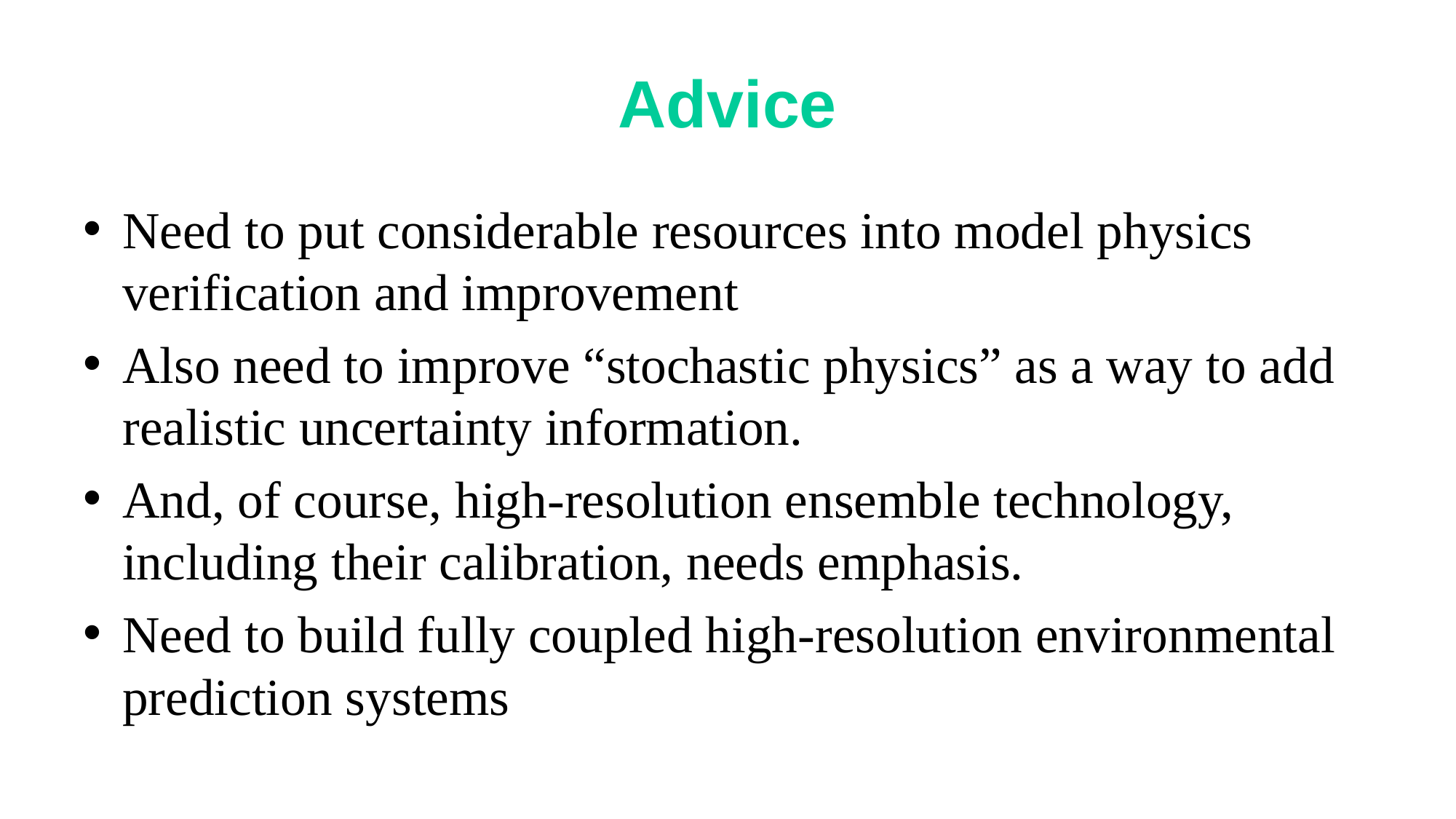

# Advice
Need to put considerable resources into model physics verification and improvement
Also need to improve “stochastic physics” as a way to add realistic uncertainty information.
And, of course, high-resolution ensemble technology, including their calibration, needs emphasis.
Need to build fully coupled high-resolution environmental prediction systems